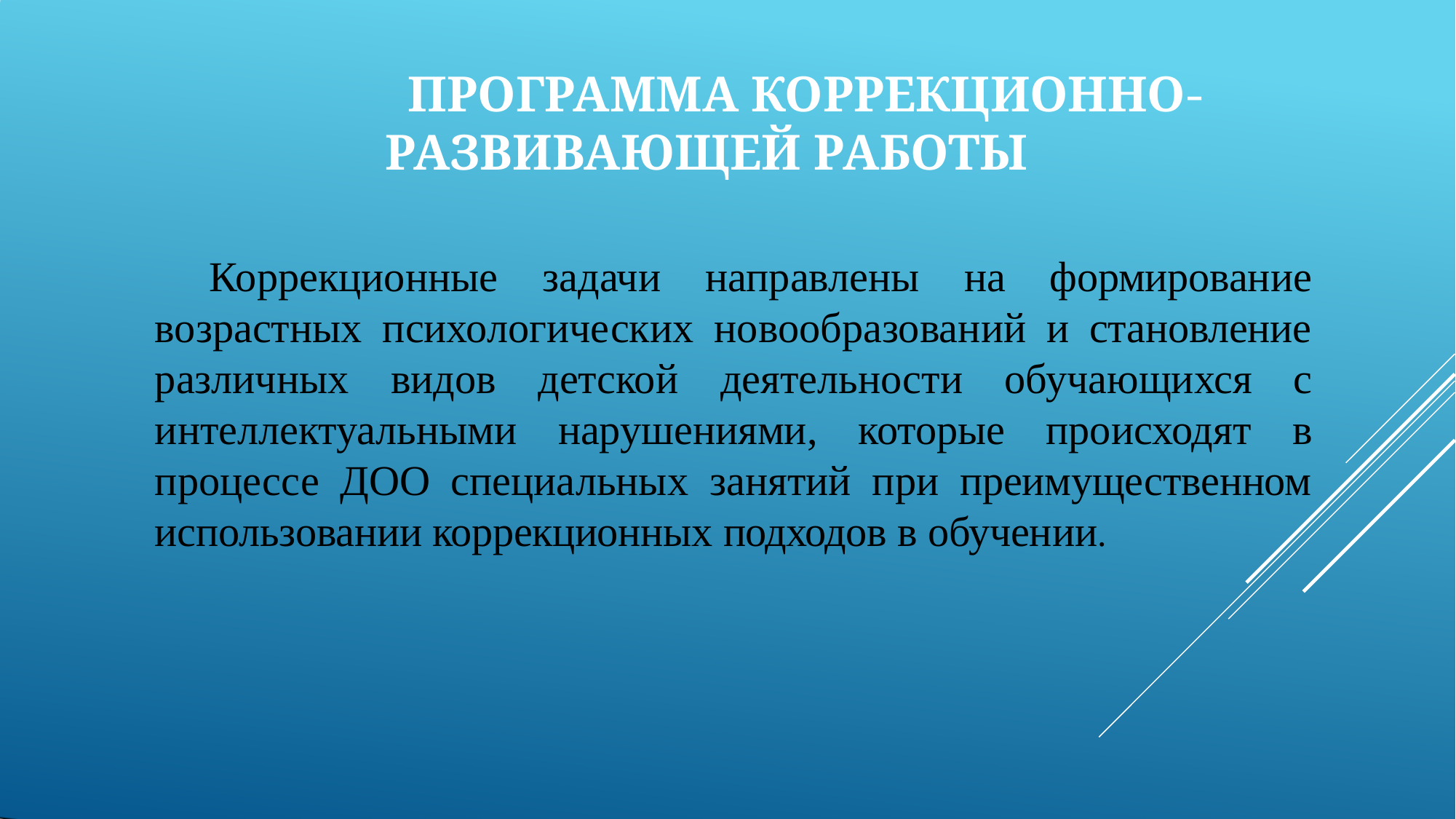

# ПРОГРАММА КОРРЕКЦИОННО- РАЗВИВАЮЩЕЙ РАБОТЫ
Коррекционные  задачи  направлены  на  формирование возрастных психологических новообразований и становление различных  видов  детской  деятельности  обучающихся  с интеллектуальными  нарушениями,  которые  происходят  в процессе ДОО специальных занятий при преимущественном использовании коррекционных подходов в обучении.